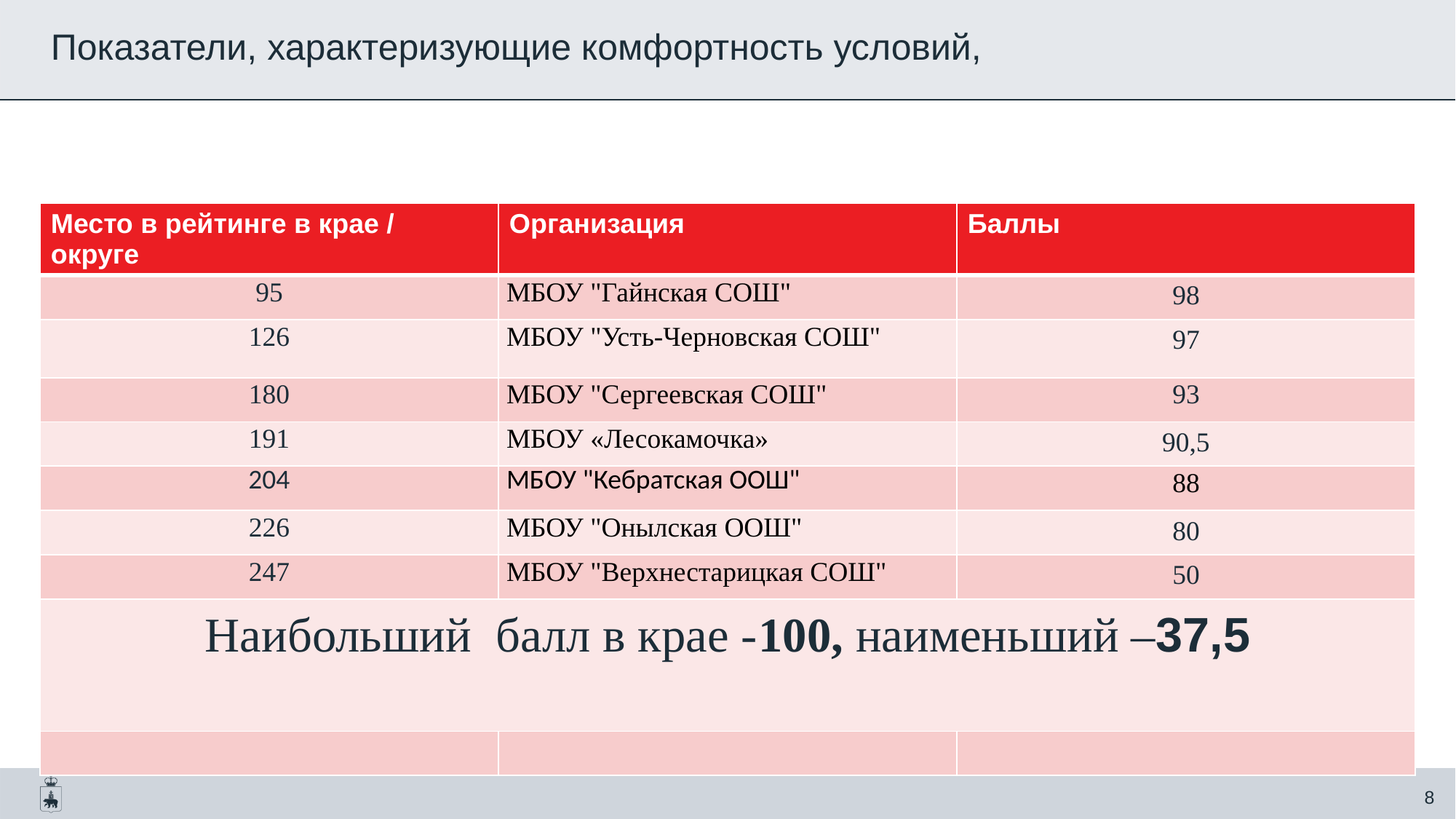

Показатели, характеризующие комфортность условий,

| Место в рейтинге в крае / округе | Организация | Баллы |
| --- | --- | --- |
| 95 | МБОУ "Гайнская СОШ" | 98 |
| 126 | МБОУ "Усть-Черновская СОШ" | 97 |
| 180 | МБОУ "Сергеевская СОШ" | 93 |
| 191 | МБОУ «Лесокамочка» | 90,5 |
| 204 | МБОУ "Кебратская ООШ" | 88 |
| 226 | МБОУ "Онылская ООШ" | 80 |
| 247 | МБОУ "Верхнестарицкая СОШ" | 50 |
| Наибольший балл в крае -100, наименьший –37,5 |  |  |
|  |  |  |